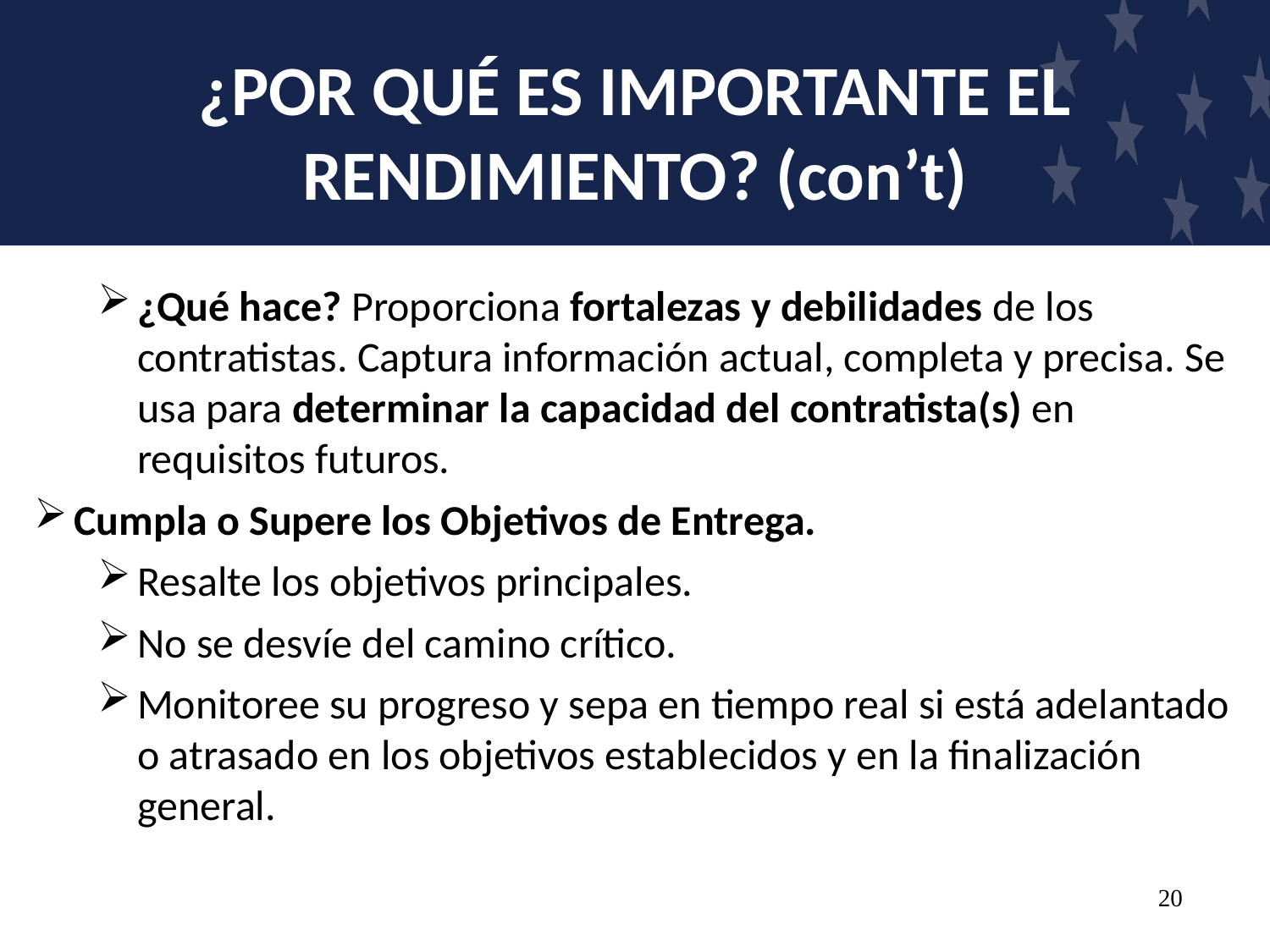

# ¿POR QUÉ ES IMPORTANTE EL RENDIMIENTO? (con’t)
¿Qué hace? Proporciona fortalezas y debilidades de los contratistas. Captura información actual, completa y precisa. Se usa para determinar la capacidad del contratista(s) en requisitos futuros.
Cumpla o Supere los Objetivos de Entrega.
Resalte los objetivos principales.
No se desvíe del camino crítico.
Monitoree su progreso y sepa en tiempo real si está adelantado o atrasado en los objetivos establecidos y en la finalización general.
20